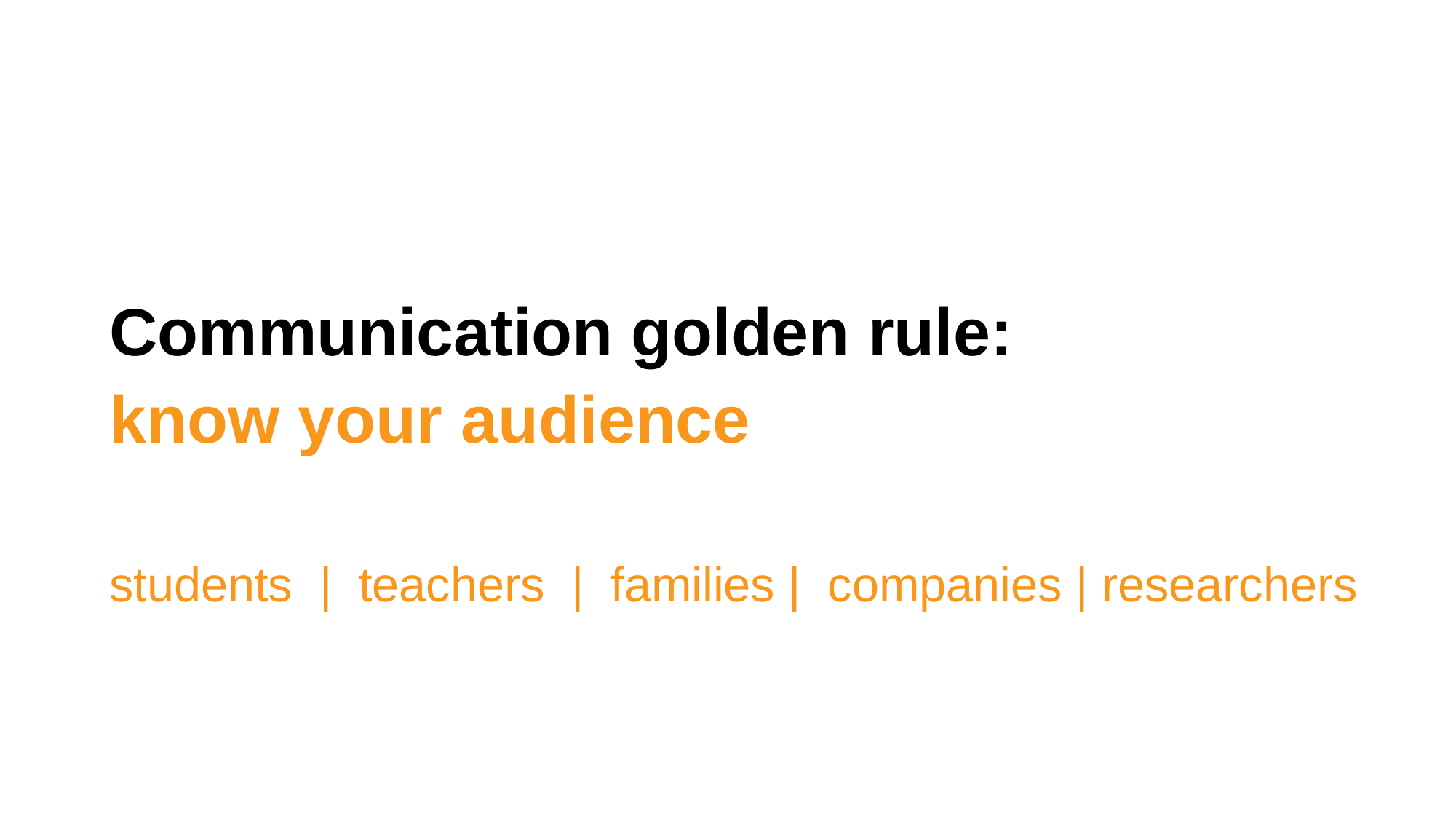

Communication golden rule:
know your audience

students  |  teachers  |  families |  companies | researchers